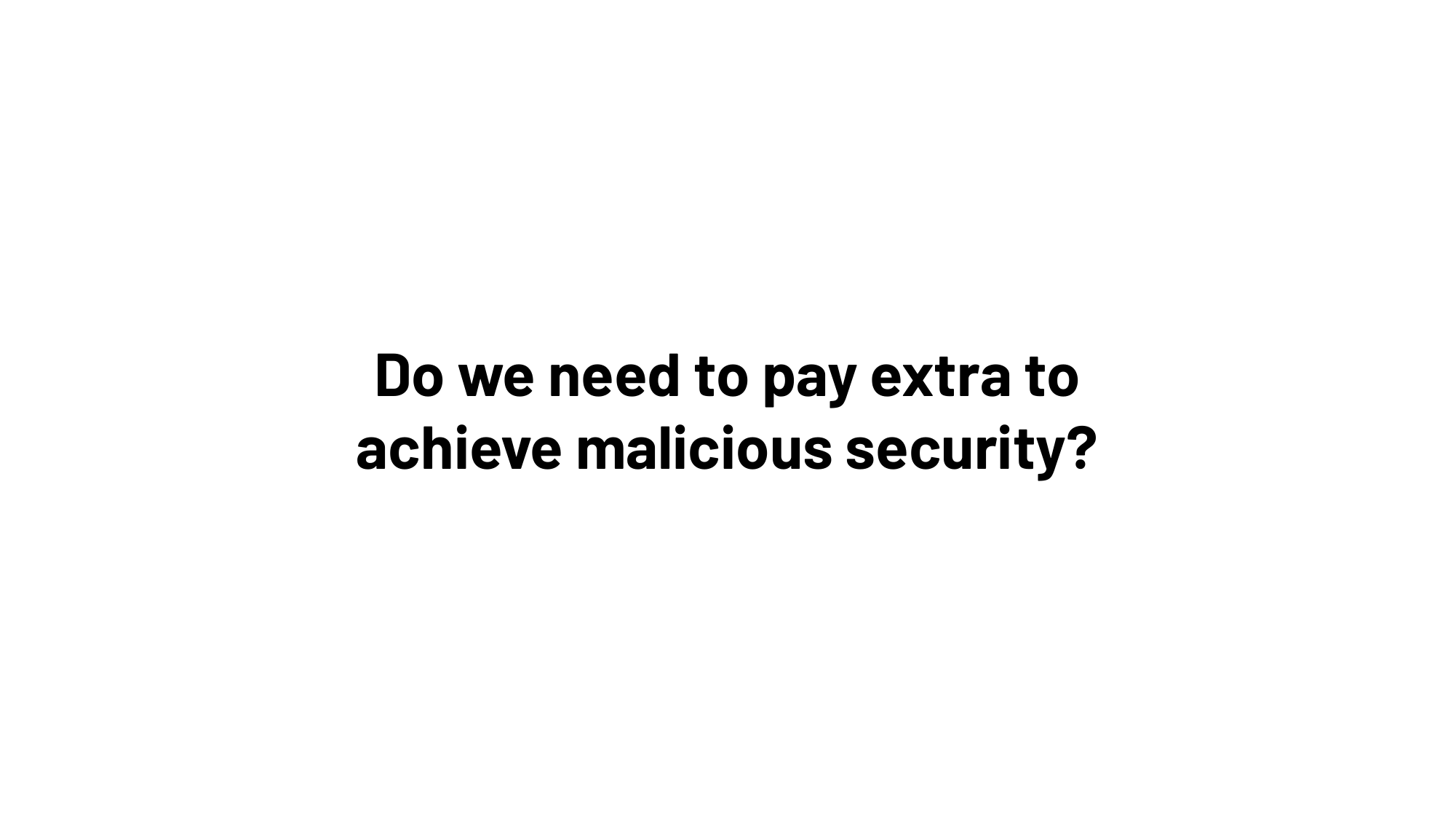

Do we need to pay extra to achieve malicious security?